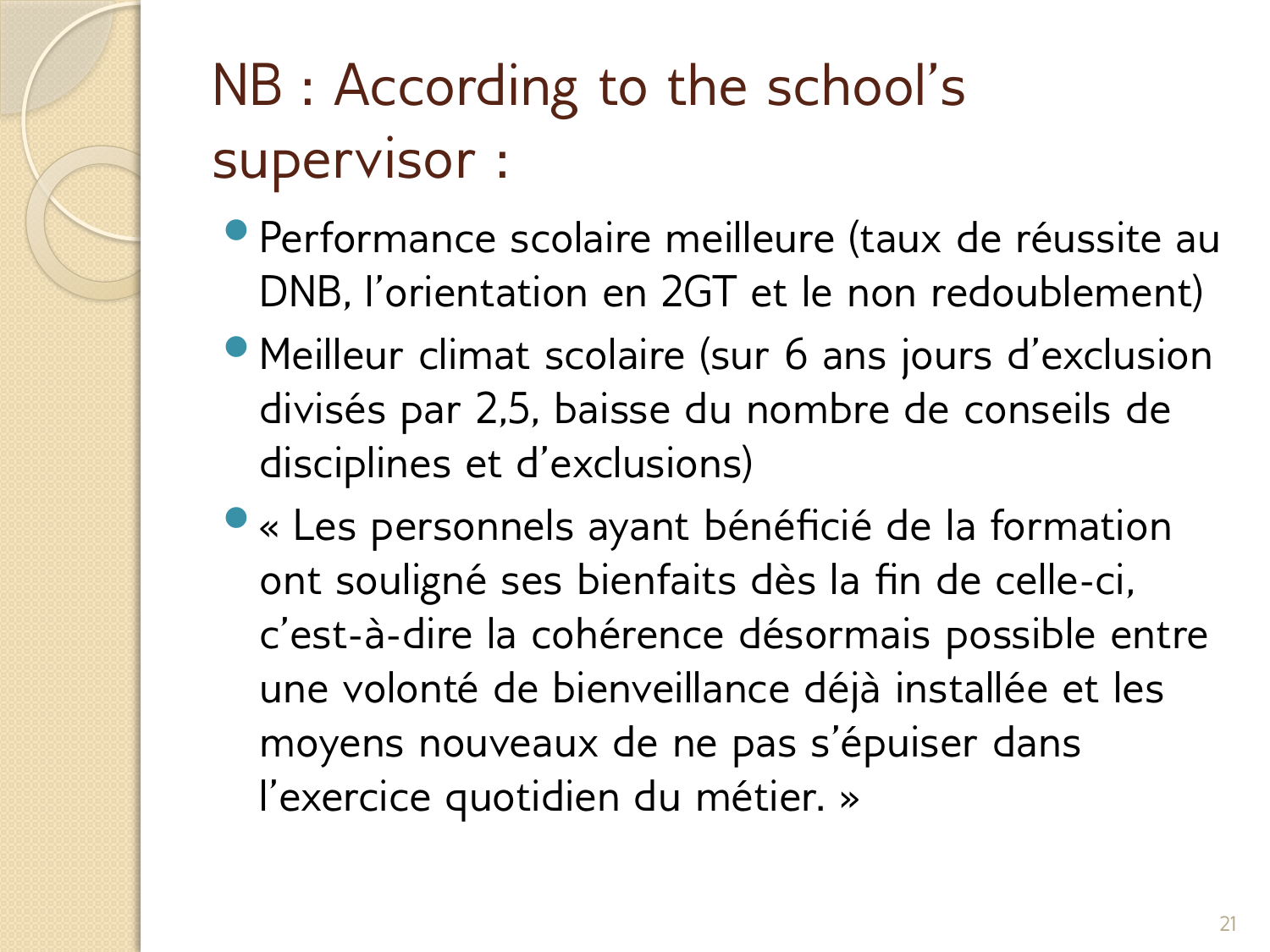

# NB : According to the school’s supervisor :
Performance scolaire meilleure (taux de réussite au DNB, l’orientation en 2GT et le non redoublement)
Meilleur climat scolaire (sur 6 ans jours d’exclusion divisés par 2,5, baisse du nombre de conseils de disciplines et d’exclusions)
« Les personnels ayant bénéficié de la formation ont souligné ses bienfaits dès la fin de celle-ci, c’est-à-dire la cohérence désormais possible entre une volonté de bienveillance déjà installée et les moyens nouveaux de ne pas s’épuiser dans l’exercice quotidien du métier. »
21